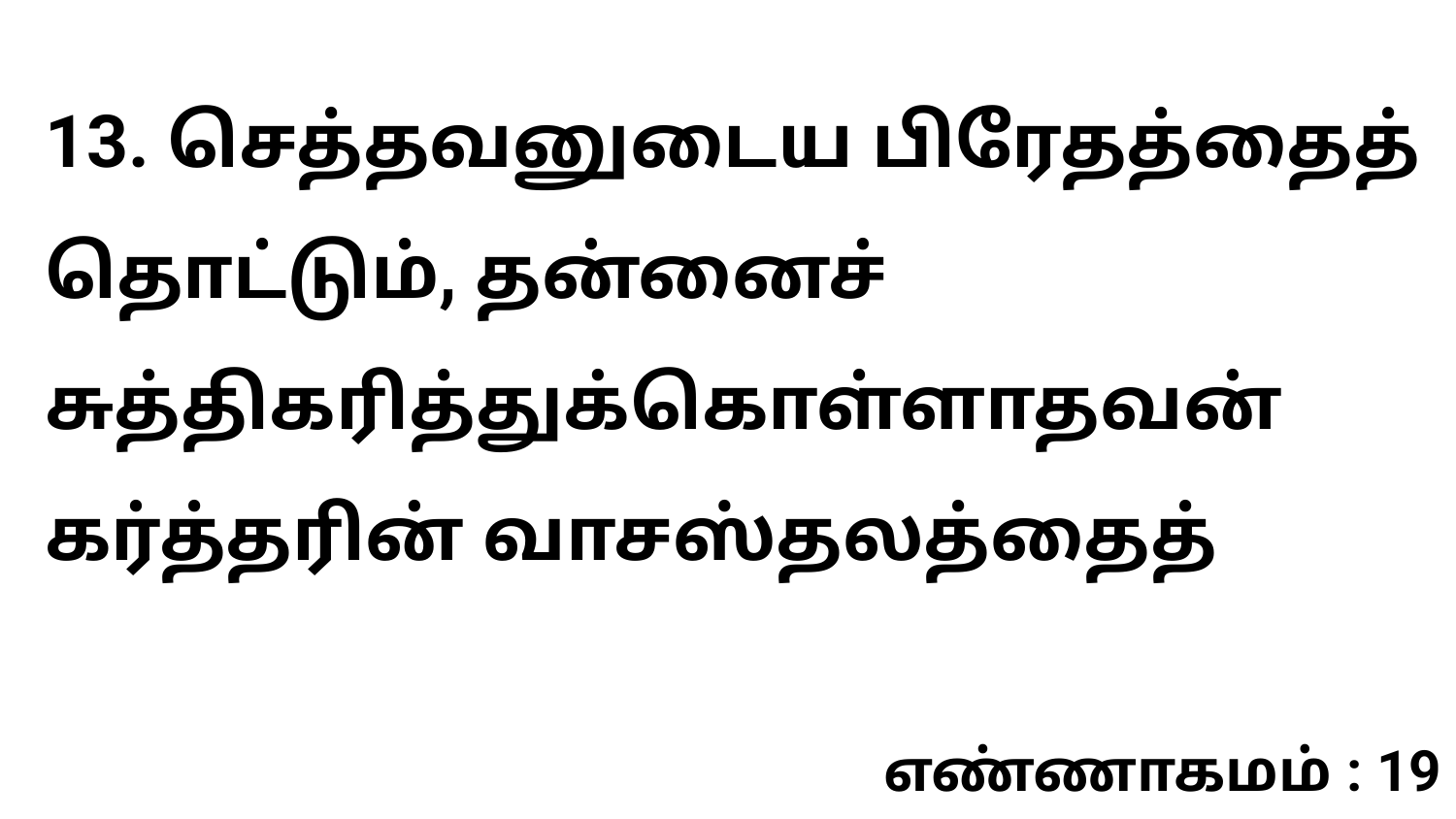

13. செத்தவனுடைய பிரேதத்தைத் தொட்டும், தன்னைச் சுத்திகரித்துக்கொள்ளாதவன் கர்த்தரின் வாசஸ்தலத்தைத்
எண்ணாகமம் : 19